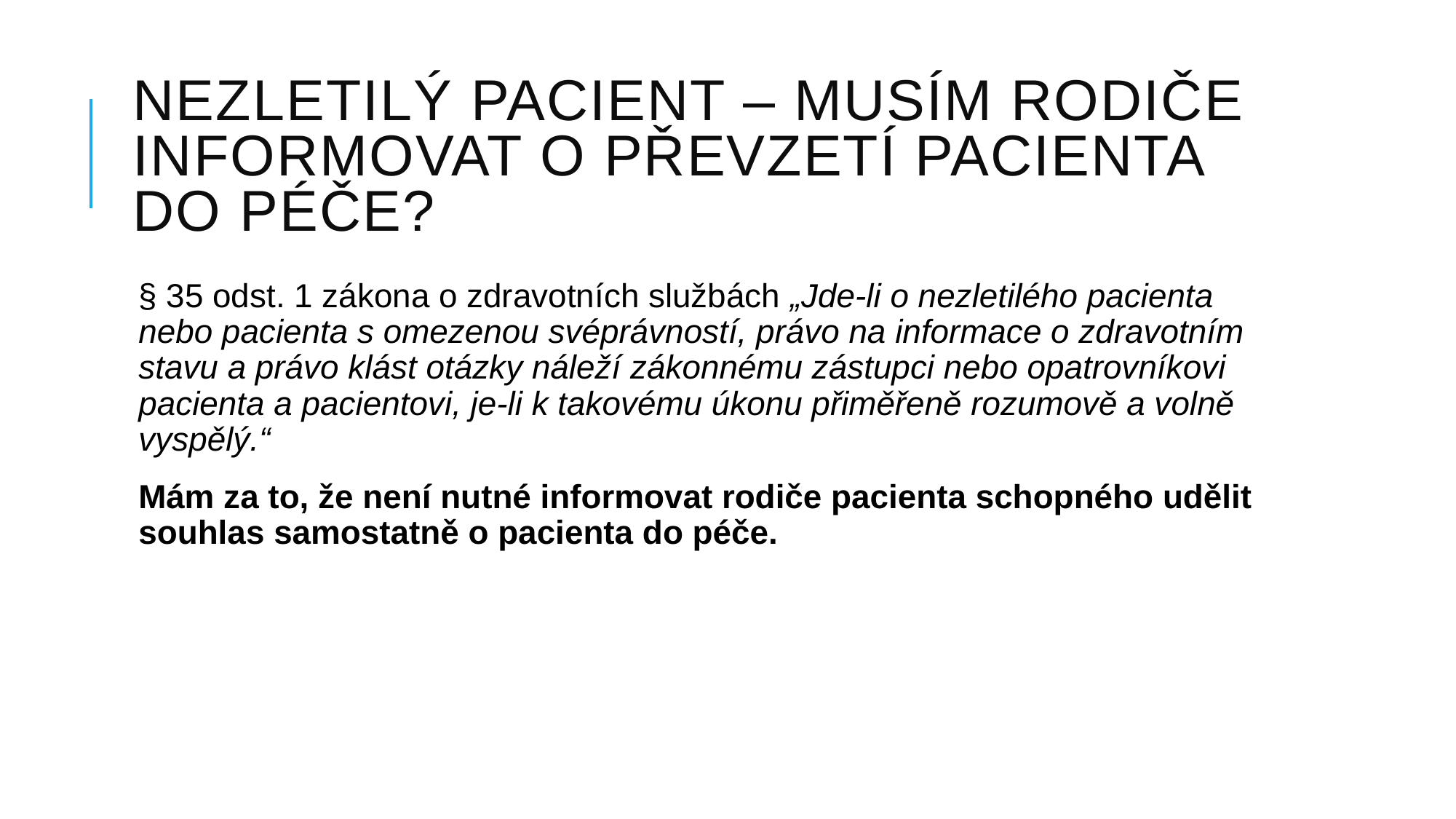

# Nezletilý pacient – Musím rodiče informovat o převzetí pacienta do péče?
§ 35 odst. 1 zákona o zdravotních službách „Jde-li o nezletilého pacienta nebo pacienta s omezenou svéprávností, právo na informace o zdravotním stavu a právo klást otázky náleží zákonnému zástupci nebo opatrovníkovi pacienta a pacientovi, je-li k takovému úkonu přiměřeně rozumově a volně vyspělý.“
Mám za to, že není nutné informovat rodiče pacienta schopného udělit souhlas samostatně o pacienta do péče.